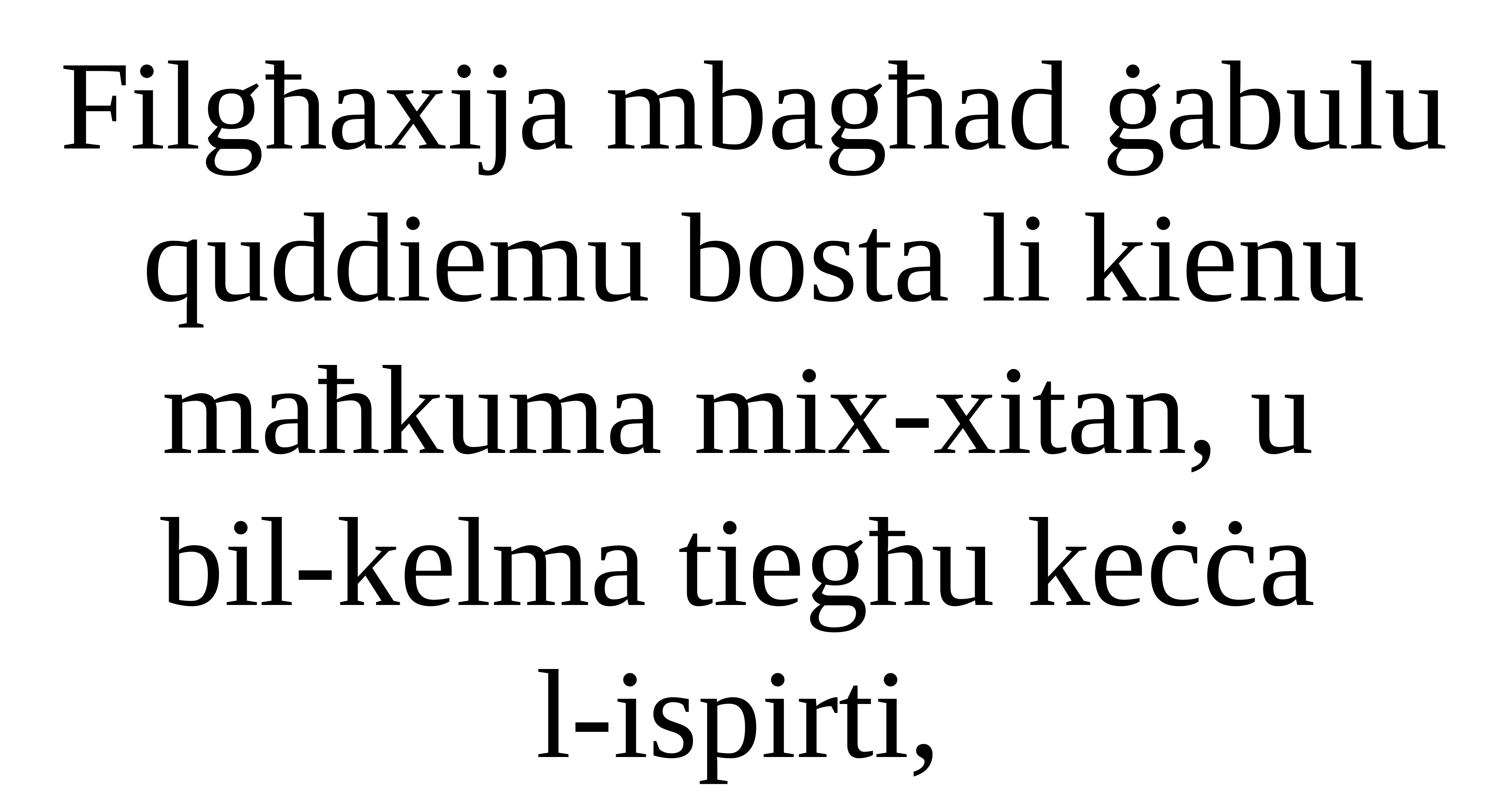

Filgħaxija mbagħad ġabulu quddiemu bosta li kienu maħkuma mix-xitan, u
bil-kelma tiegħu keċċa
l-ispirti,